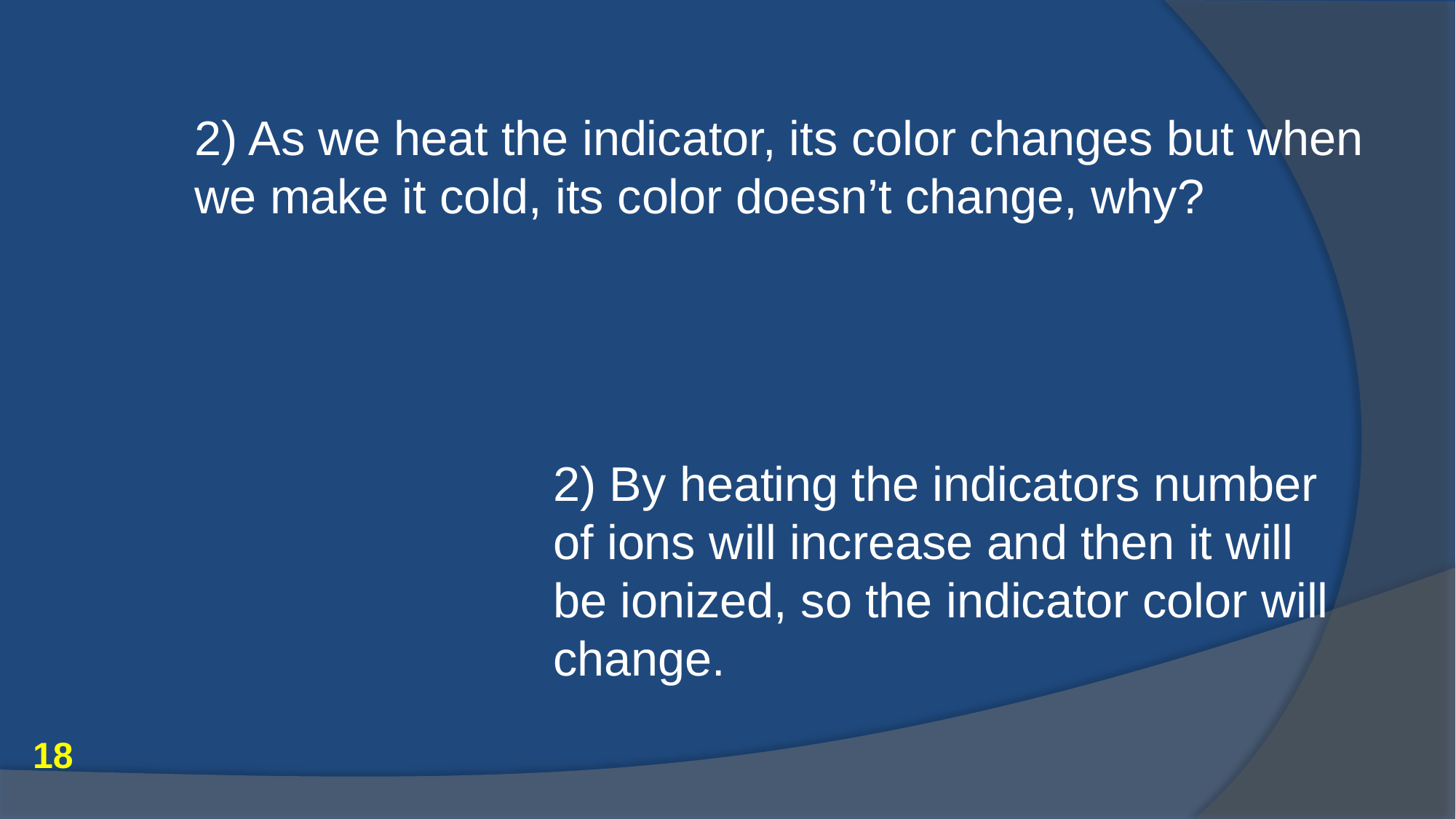

2) As we heat the indicator, its color changes but when we make it cold, its color doesn’t change, why?
2) By heating the indicators number of ions will increase and then it will be ionized, so the indicator color will change.
18